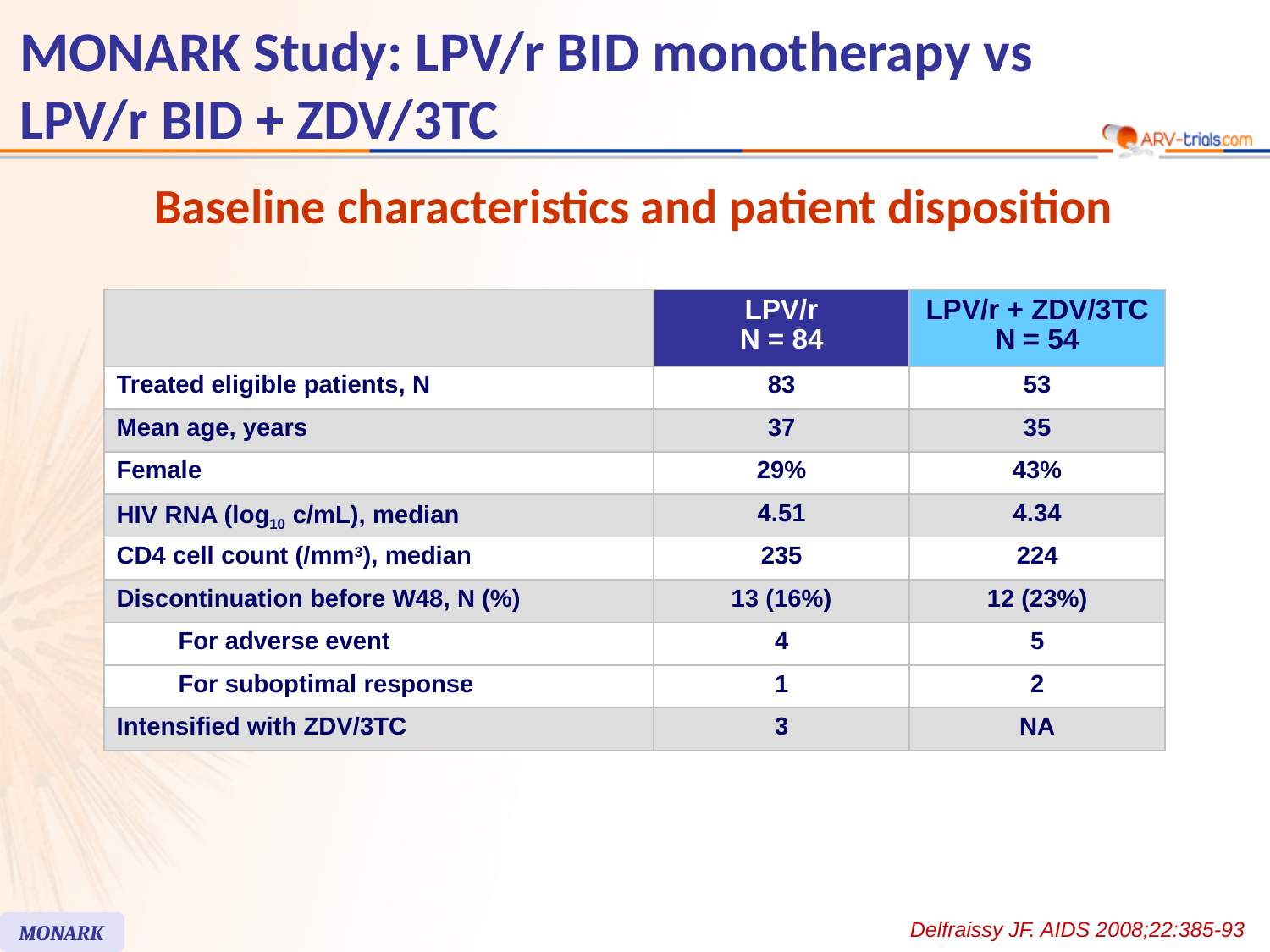

MONARK Study: LPV/r BID monotherapy vs
LPV/r BID + ZDV/3TC
Baseline characteristics and patient disposition
|  |  | LPV/r N = 84 | LPV/r + ZDV/3TC N = 54 |
| --- | --- | --- | --- |
| Treated eligible patients, N |  | 83 | 53 |
| Mean age, years |  | 37 | 35 |
| Female |  | 29% | 43% |
| HIV RNA (log10 c/mL), median |  | 4.51 | 4.34 |
| CD4 cell count (/mm3), median |  | 235 | 224 |
| Discontinuation before W48, N (%) |  | 13 (16%) | 12 (23%) |
|  | For adverse event | 4 | 5 |
|  | For suboptimal response | 1 | 2 |
| Intensified with ZDV/3TC |  | 3 | NA |
Delfraissy JF. AIDS 2008;22:385-93

MONARK